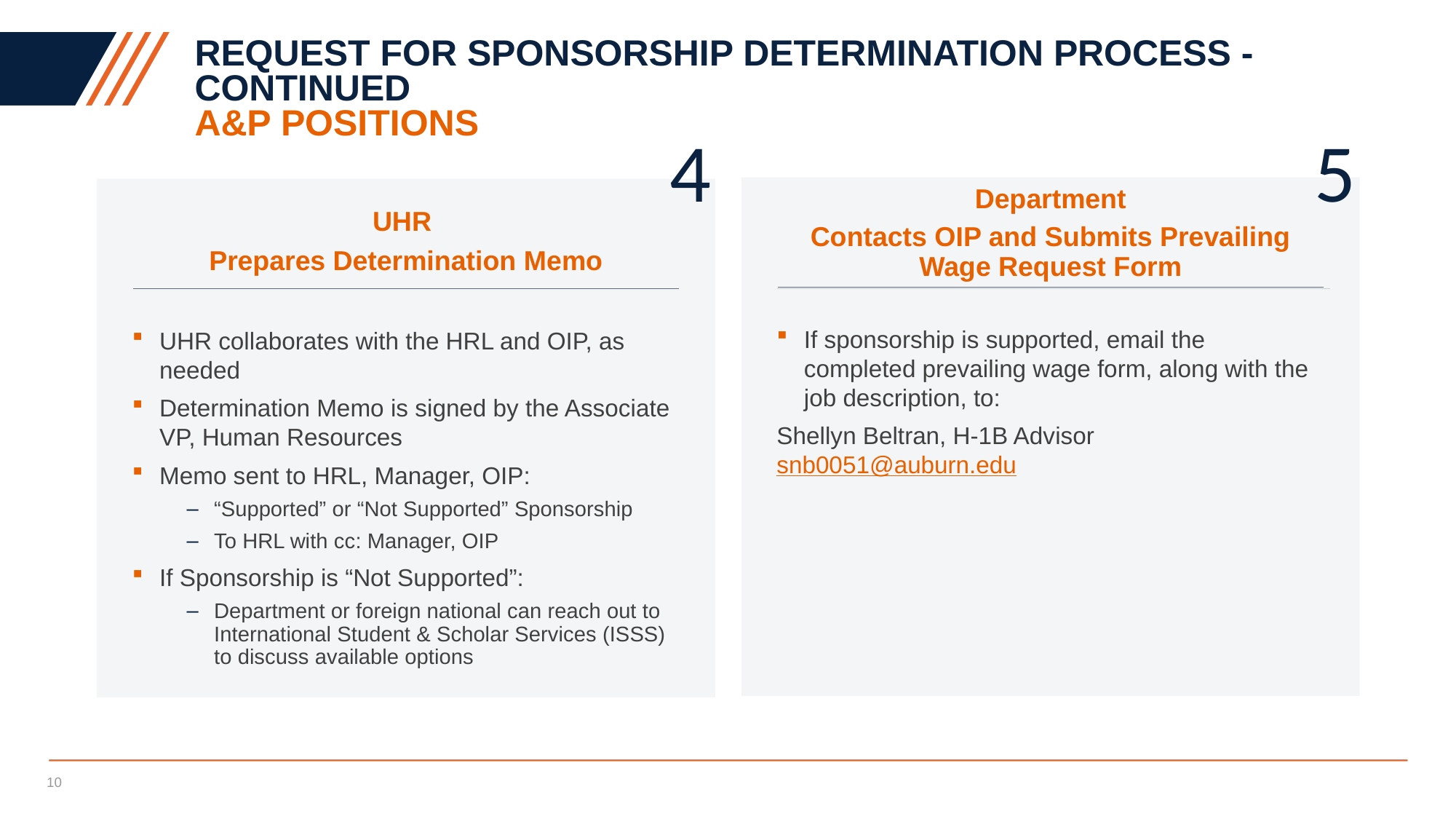

# Request for sponsorship determination process - Continued A&P positions
4
5
Department
Contacts OIP and Submits Prevailing Wage Request Form

UHR
Prepares Determination Memo

If sponsorship is supported, email the completed prevailing wage form, along with the job description, to:
Shellyn Beltran, H-1B Advisor snb0051@auburn.edu

UHR collaborates with the HRL and OIP, as needed
Determination Memo is signed by the Associate VP, Human Resources
Memo sent to HRL, Manager, OIP:
“Supported” or “Not Supported” Sponsorship
To HRL with cc: Manager, OIP
If Sponsorship is “Not Supported”:
Department or foreign national can reach out to International Student & Scholar Services (ISSS) to discuss available options

10